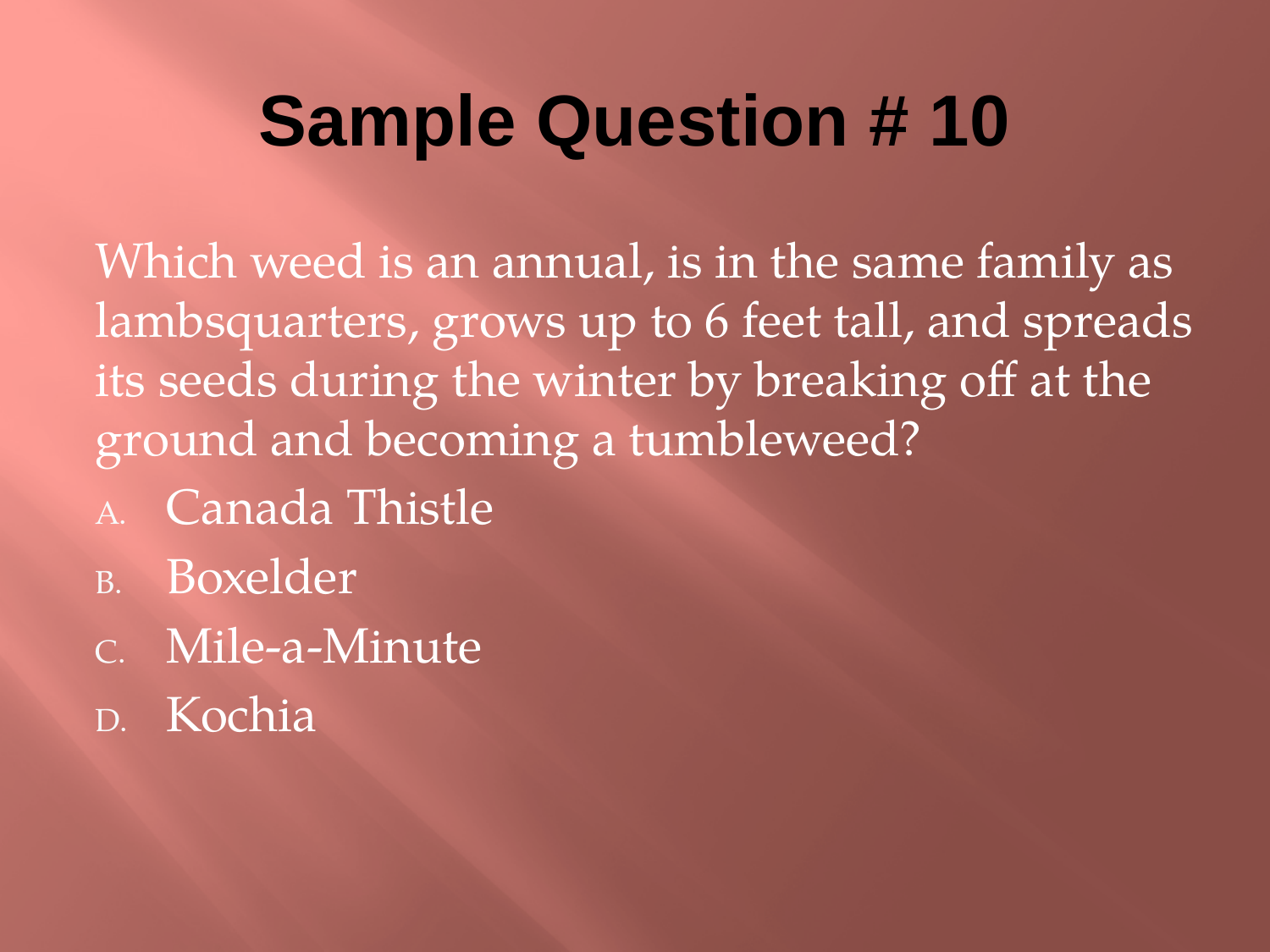

# Sample Question # 10
Which weed is an annual, is in the same family as lambsquarters, grows up to 6 feet tall, and spreads its seeds during the winter by breaking off at the ground and becoming a tumbleweed?
Canada Thistle
Boxelder
Mile-a-Minute
Kochia